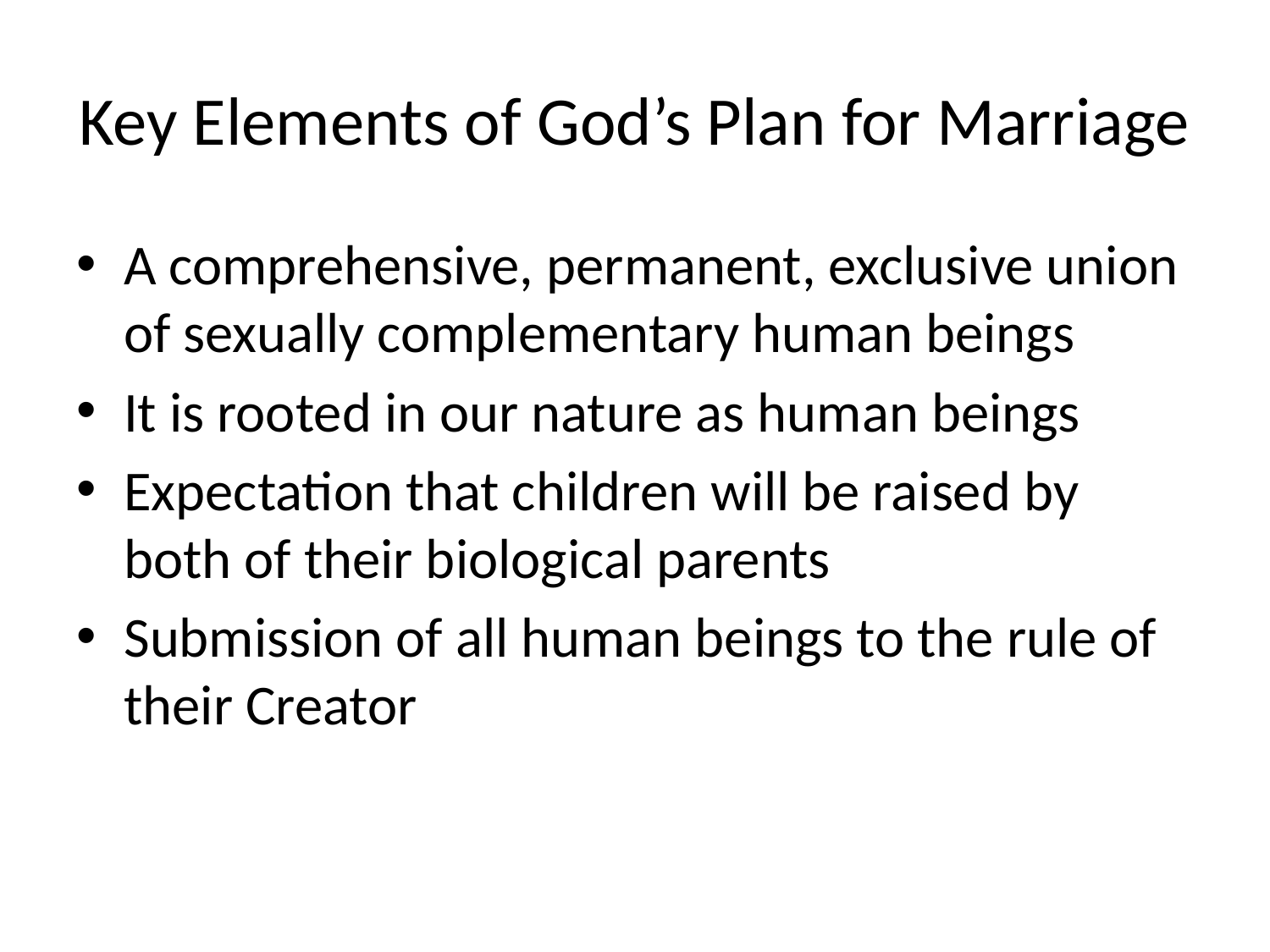

# Key Elements of God’s Plan for Marriage
A comprehensive, permanent, exclusive union of sexually complementary human beings
It is rooted in our nature as human beings
Expectation that children will be raised by both of their biological parents
Submission of all human beings to the rule of their Creator